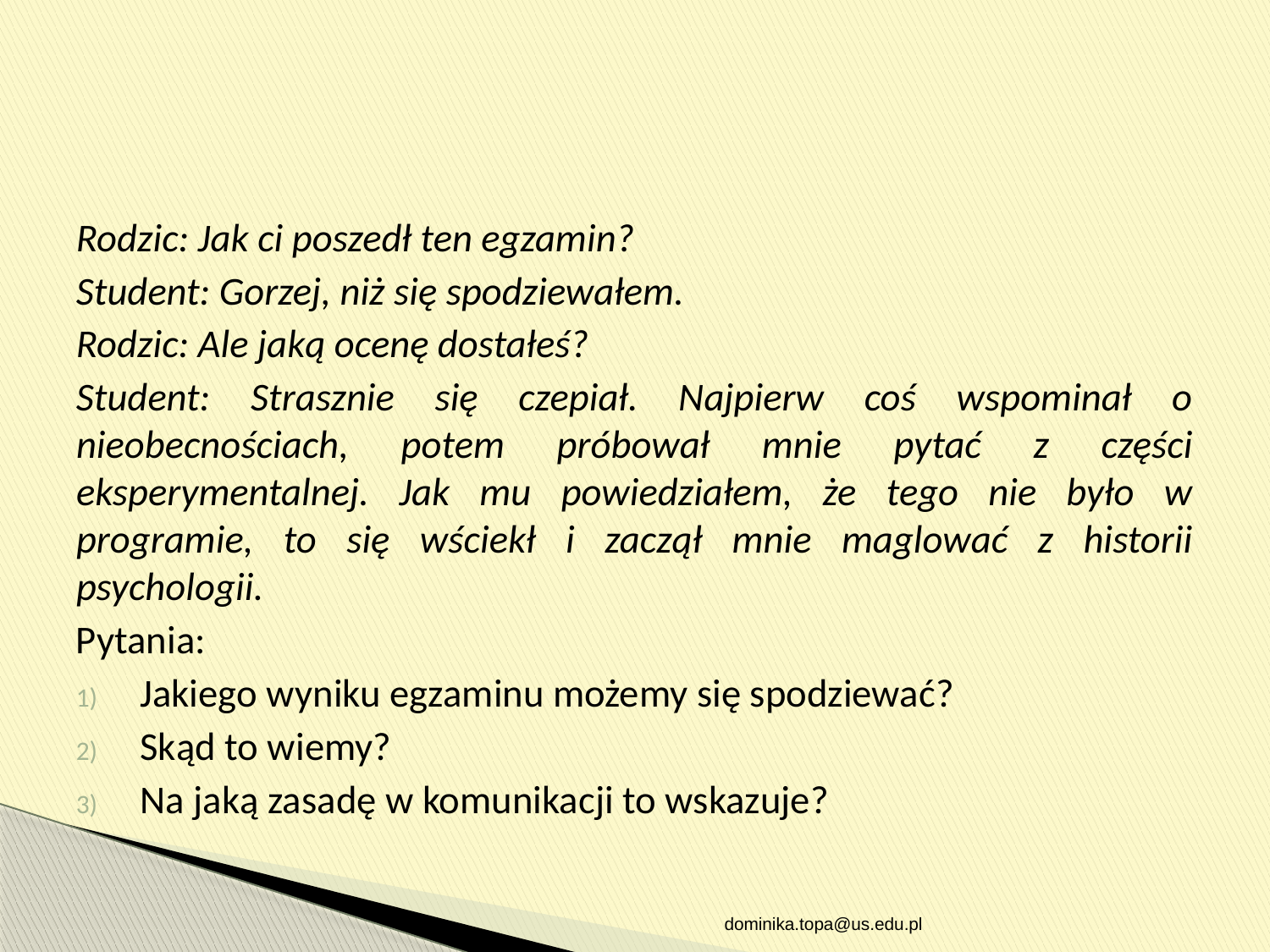

#
Rodzic: Jak ci poszedł ten egzamin?
Student: Gorzej, niż się spodziewałem.
Rodzic: Ale jaką ocenę dostałeś?
Student: Strasznie się czepiał. Najpierw coś wspominał o nieobecnościach, potem próbował mnie pytać z części eksperymentalnej. Jak mu powiedziałem, że tego nie było w programie, to się wściekł i zaczął mnie maglować z historii psychologii.
Pytania:
Jakiego wyniku egzaminu możemy się spodziewać?
Skąd to wiemy?
Na jaką zasadę w komunikacji to wskazuje?
dominika.topa@us.edu.pl